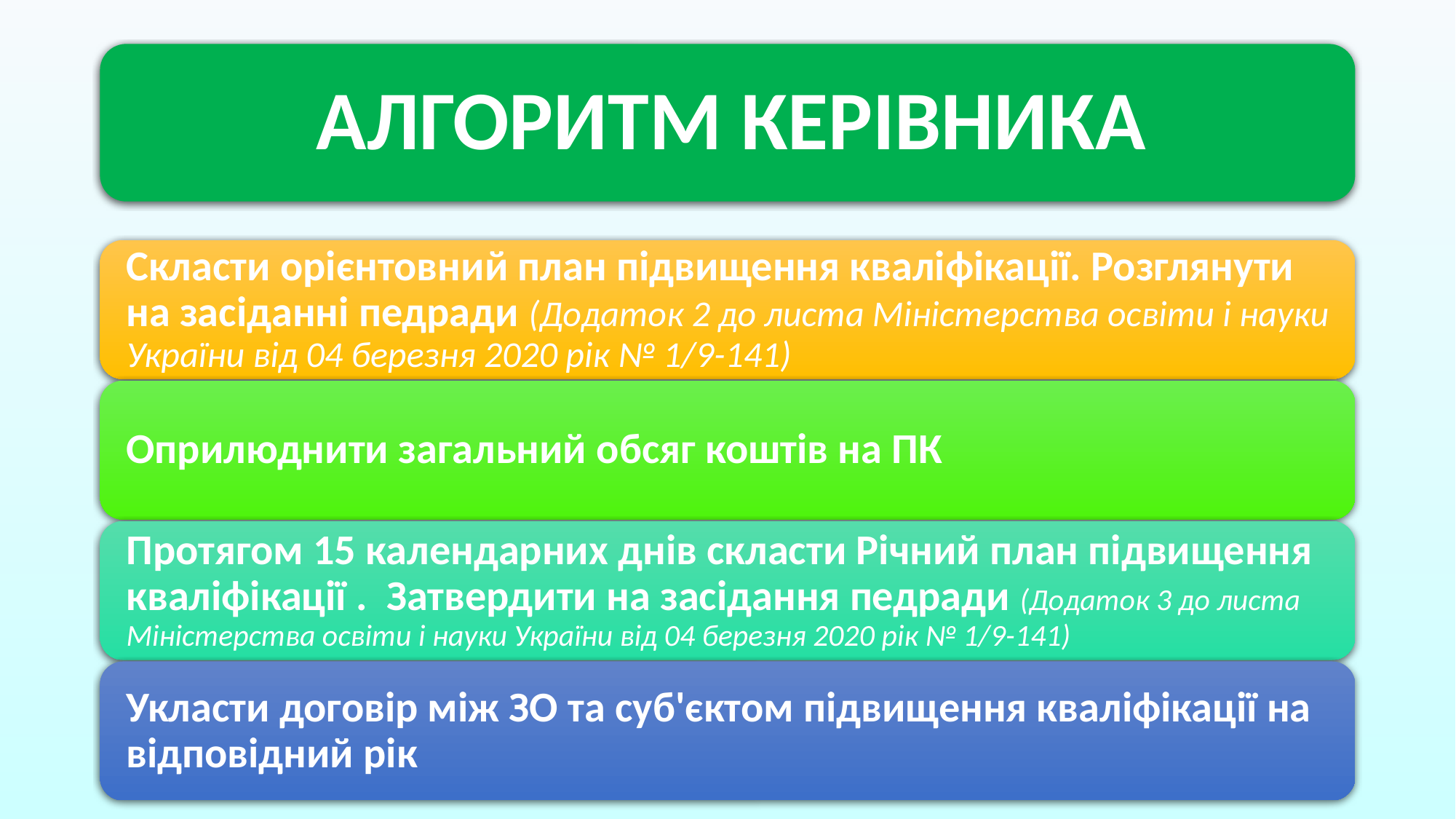

АЛГОРИТМ КЕРІВНИКА
Скласти орієнтовний план підвищення кваліфікації. Розглянути на засіданні педради (Додаток 2 до листа Міністерства освіти і науки України від 04 березня 2020 рік № 1/9-141)
Оприлюднити загальний обсяг коштів на ПК
Протягом 15 календарних днів скласти Річний план підвищення кваліфікації .  Затвердити на засідання педради (Додаток 3 до листа Міністерства освіти і науки України від 04 березня 2020 рік № 1/9-141)
Укласти договір між ЗО та суб'єктом підвищення кваліфікації на відповідний рік